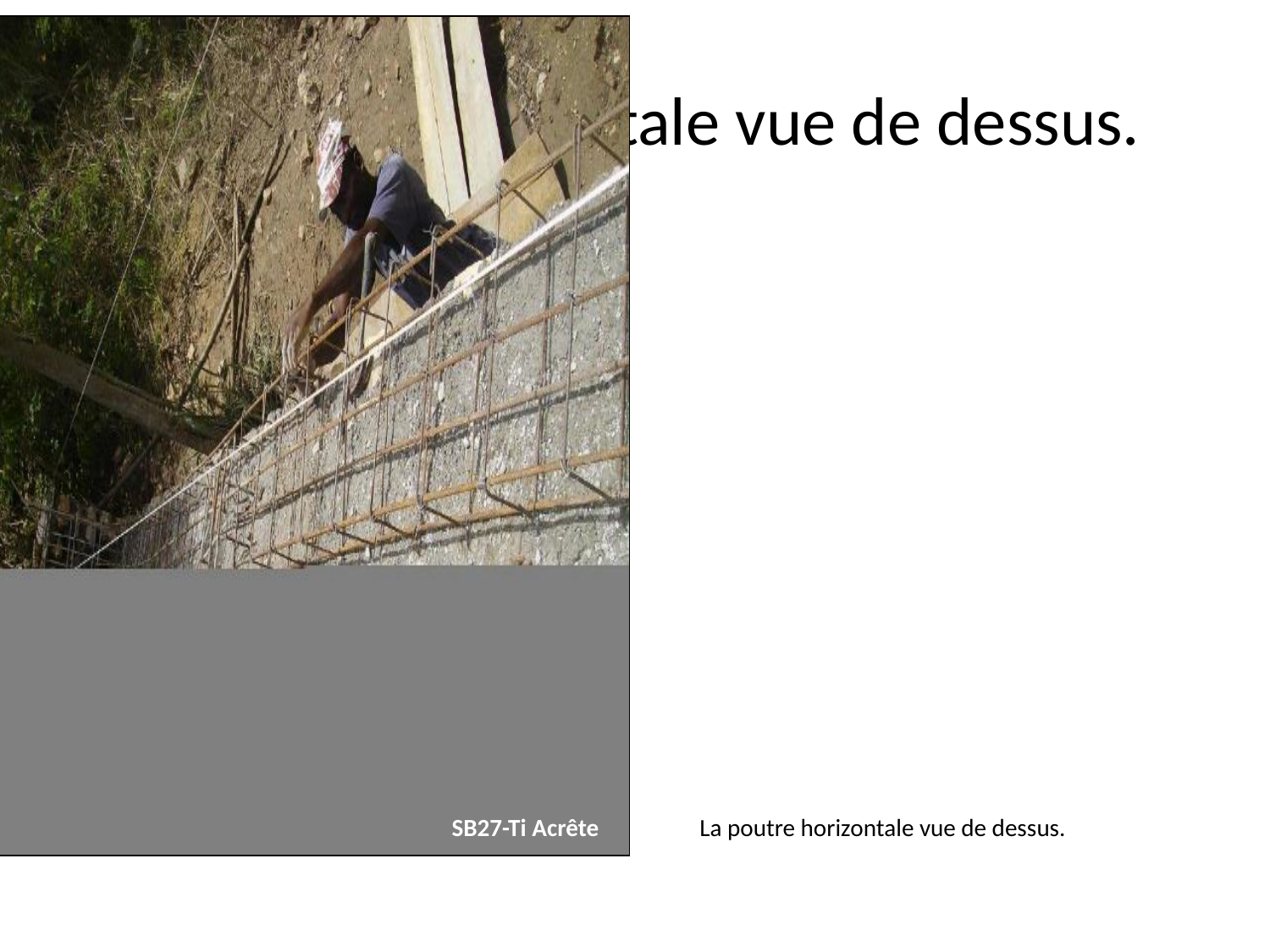

# La poutre horizontale vue de dessus.

SB27-Ti Acrête
La poutre horizontale vue de dessus.